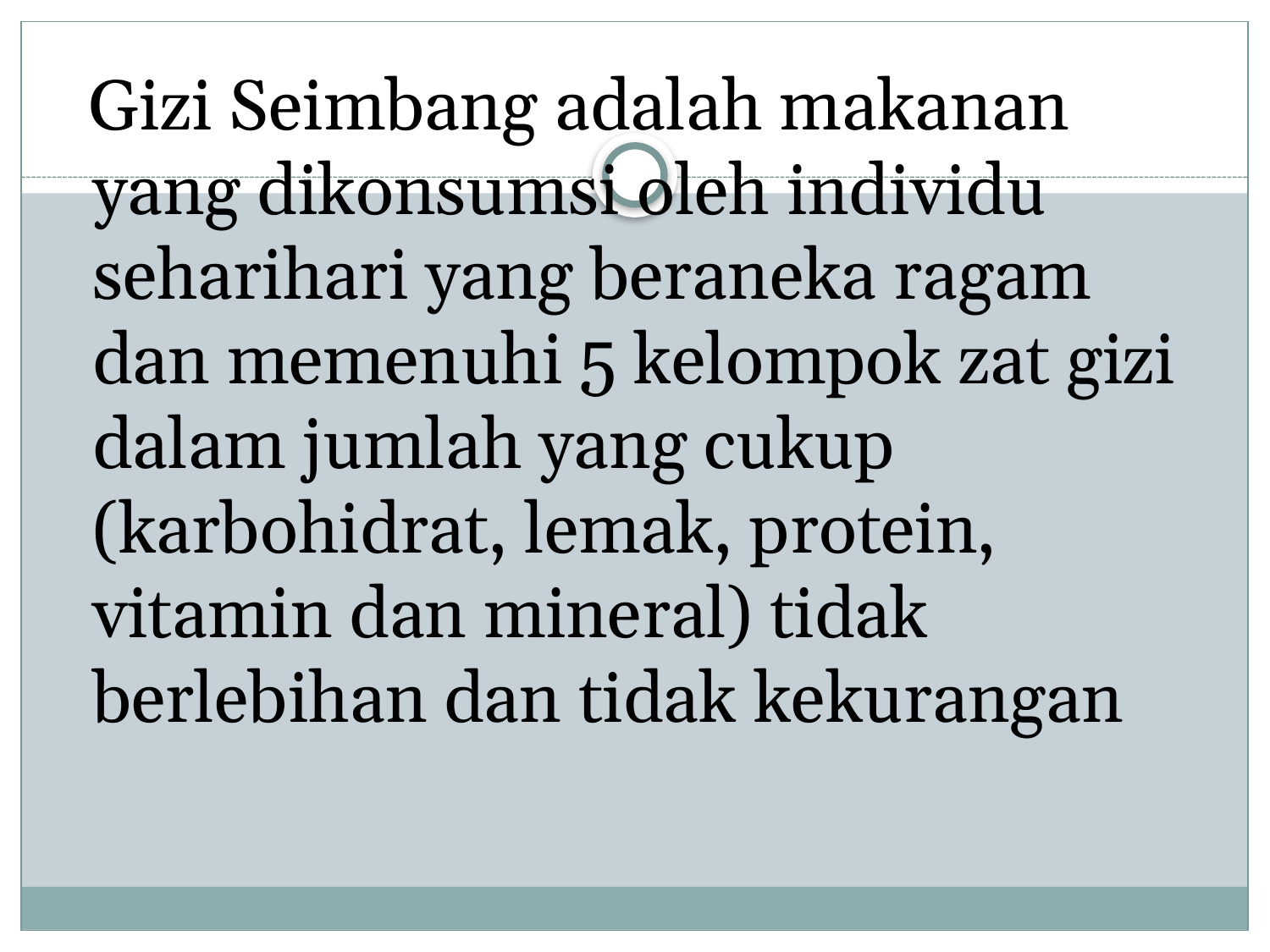

Gizi Seimbang adalah makanan yang dikonsumsi oleh individu seharihari yang beraneka ragam dan memenuhi 5 kelompok zat gizi dalam jumlah yang cukup (karbohidrat, lemak, protein, vitamin dan mineral) tidak berlebihan dan tidak kekurangan